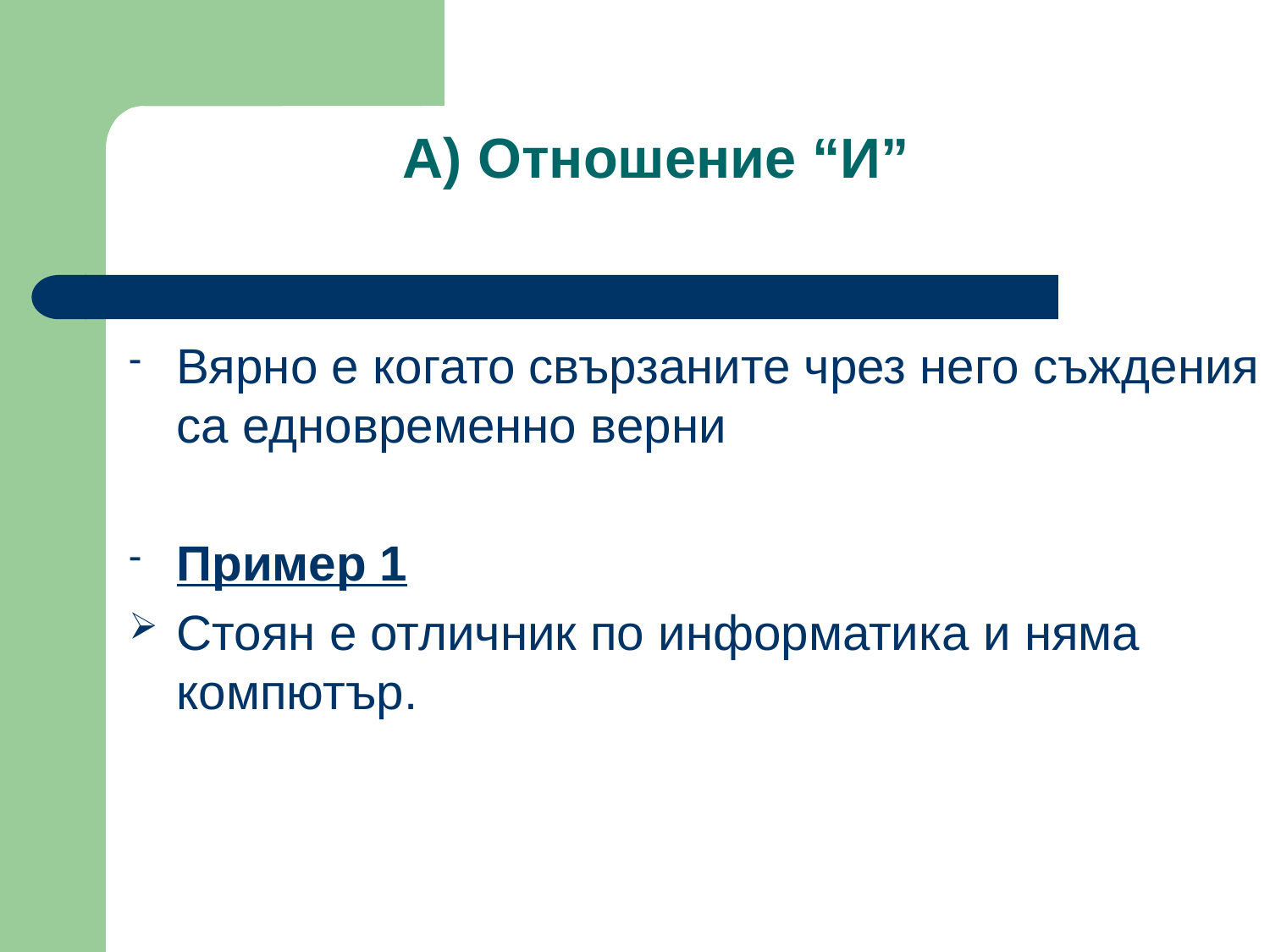

# А) Отношение “И”
Вярно е когато свързаните чрез него съждения са едновременно верни

Пример 1
Стоян е отличник по информатика и няма компютър.